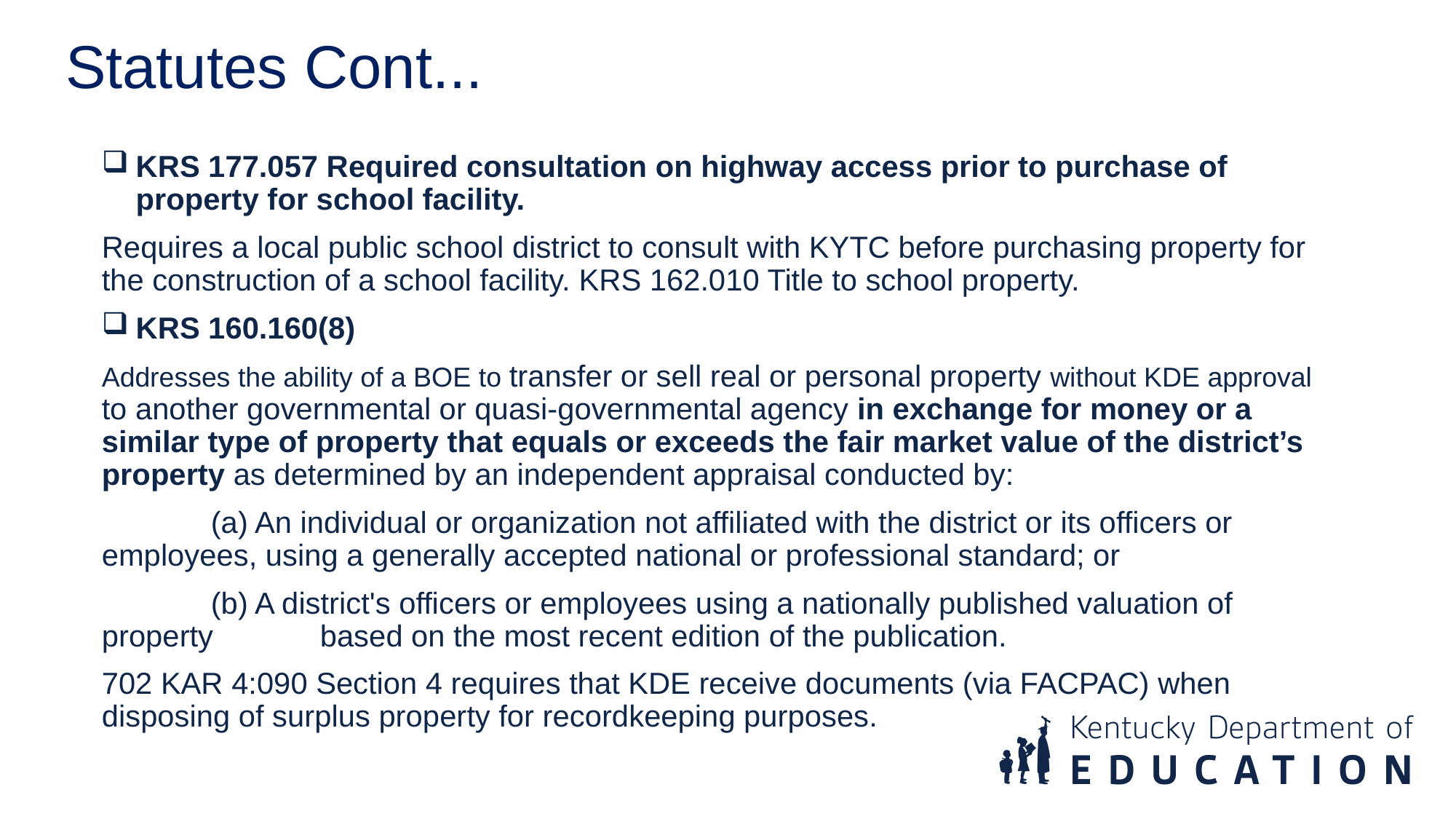

Statutes Cont...
KRS 177.057 Required consultation on highway access prior to purchase of property for school facility.
Requires a local public school district to consult with KYTC before purchasing property for the construction of a school facility. KRS 162.010 Title to school property.
KRS 160.160(8)
Addresses the ability of a BOE to transfer or sell real or personal property without KDE approval to another governmental or quasi-governmental agency in exchange for money or a similar type of property that equals or exceeds the fair market value of the district’s property as determined by an independent appraisal conducted by:
	(a) An individual or organization not affiliated with the district or its officers or 	employees, using a generally accepted national or professional standard; or
	(b) A district's officers or employees using a nationally published valuation of property 	based on the most recent edition of the publication.
702 KAR 4:090 Section 4 requires that KDE receive documents (via FACPAC) when disposing of surplus property for recordkeeping purposes.